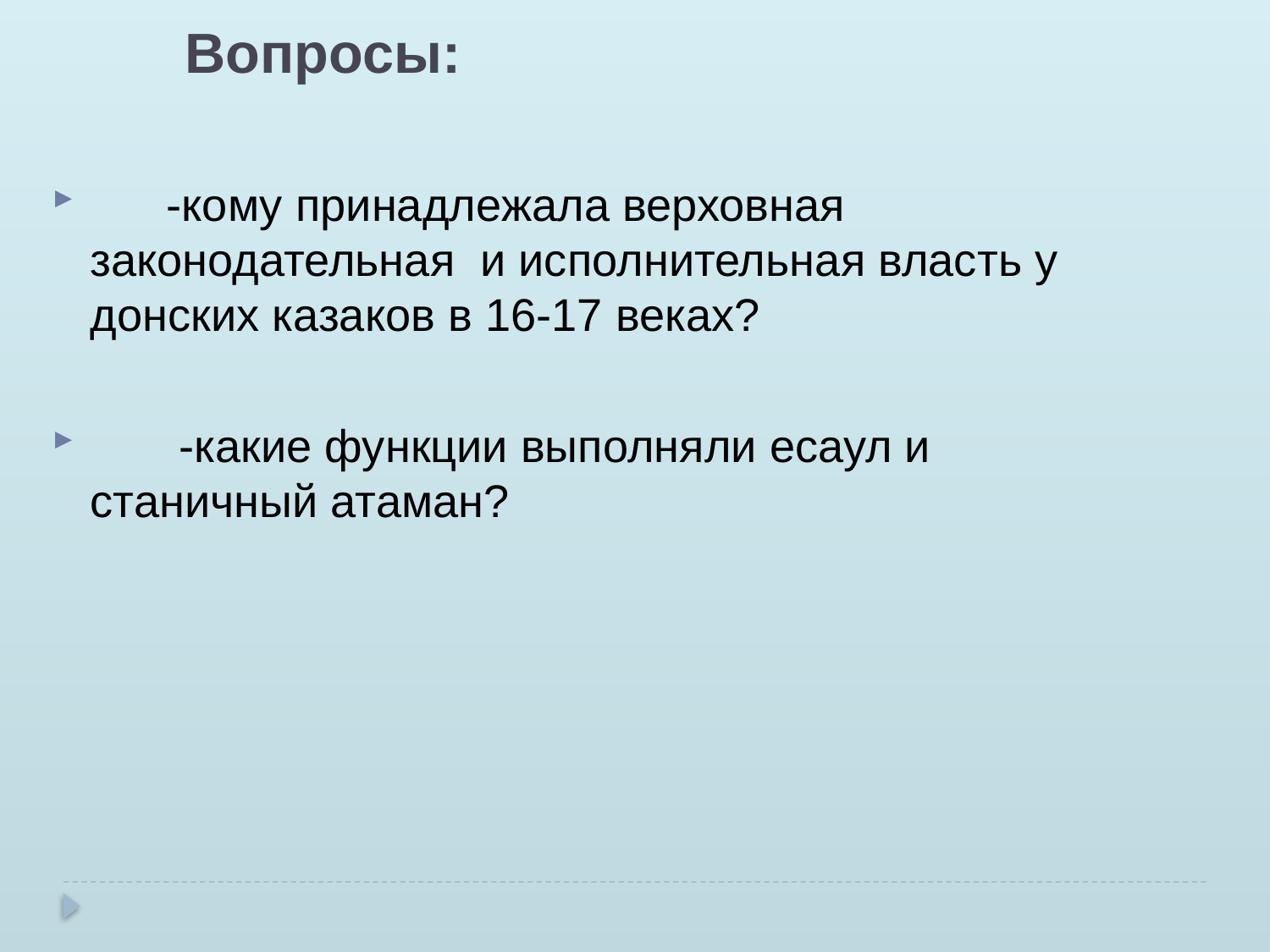

Вопросы:
      -кому принадлежала верховная законодательная  и исполнительная власть у донских казаков в 16-17 веках?

       -какие функции выполняли есаул и станичный атаман?